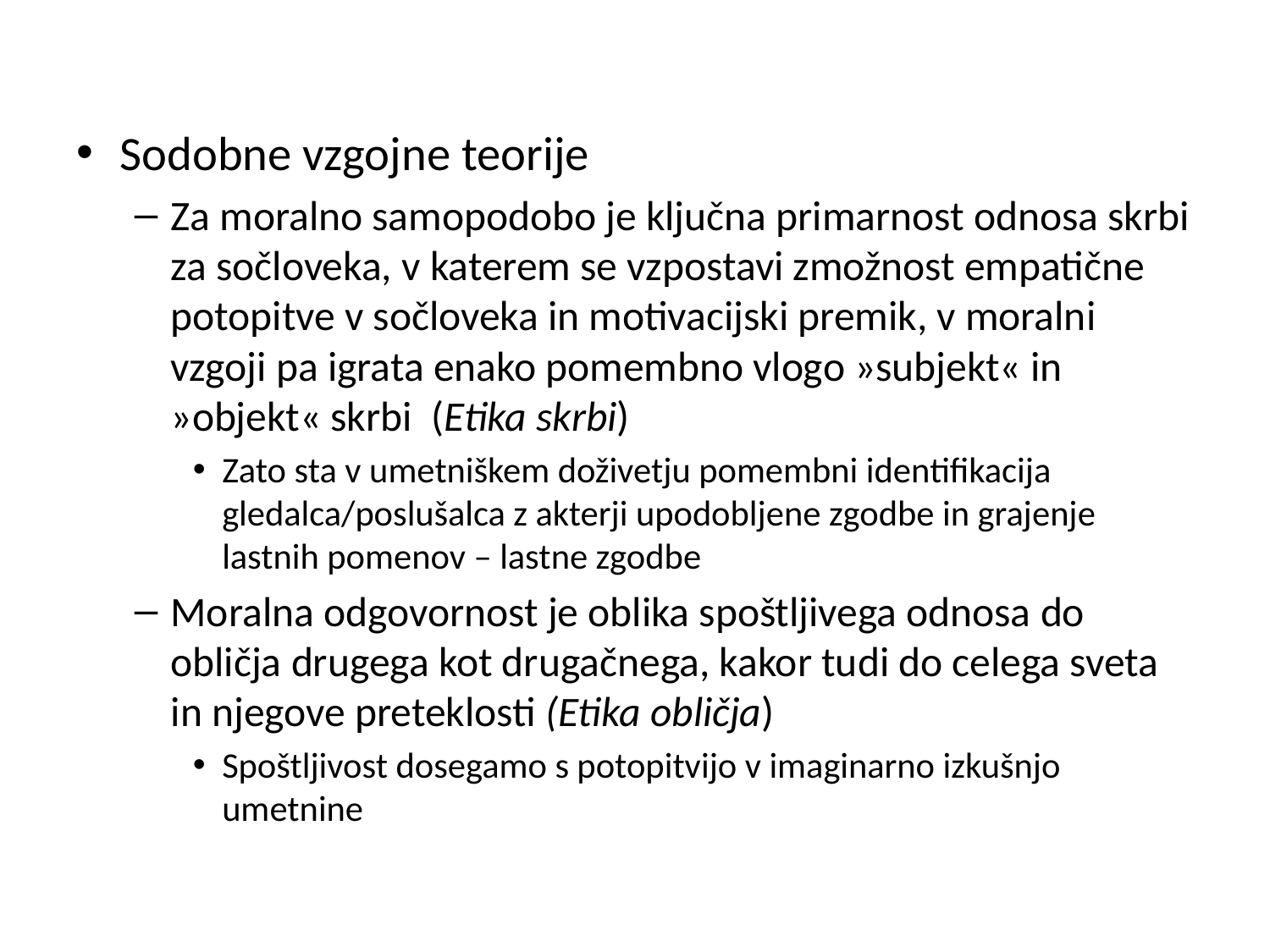

#
Sodobne vzgojne teorije
Za moralno samopodobo je ključna primarnost odnosa skrbi za sočloveka, v katerem se vzpostavi zmožnost empatične potopitve v sočloveka in motivacijski premik, v moralni vzgoji pa igrata enako pomembno vlogo »subjekt« in »objekt« skrbi  (Etika skrbi)
Zato sta v umetniškem doživetju pomembni identifikacija gledalca/poslušalca z akterji upodobljene zgodbe in grajenje lastnih pomenov – lastne zgodbe
Moralna odgovornost je oblika spoštljivega odnosa do obličja drugega kot drugačnega, kakor tudi do celega sveta in njegove preteklosti (Etika obličja)
Spoštljivost dosegamo s potopitvijo v imaginarno izkušnjo umetnine